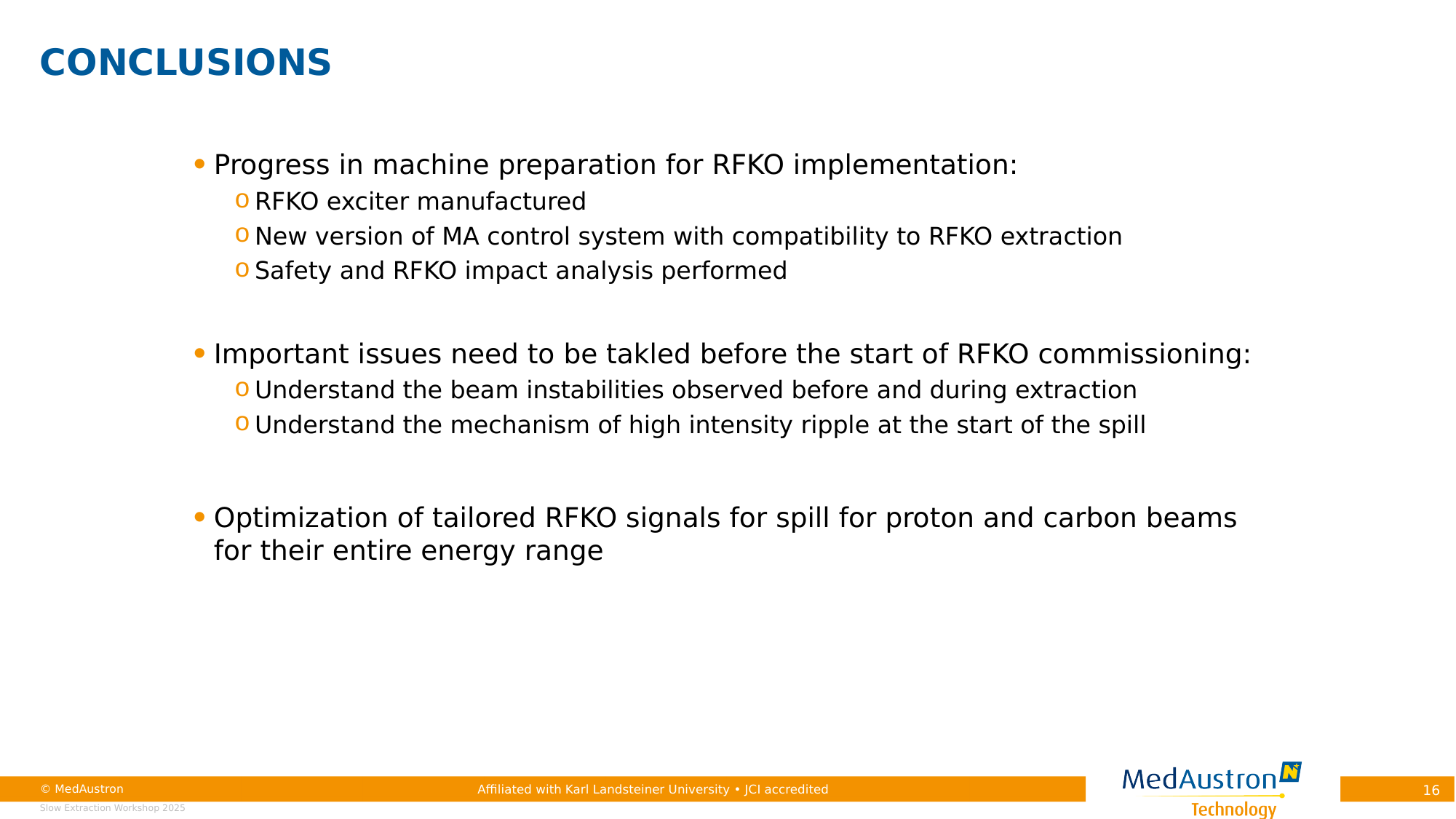

# Conclusions
Progress in machine preparation for RFKO implementation:
RFKO exciter manufactured
New version of MA control system with compatibility to RFKO extraction
Safety and RFKO impact analysis performed

Important issues need to be takled before the start of RFKO commissioning:
Understand the beam instabilities observed before and during extraction
Understand the mechanism of high intensity ripple at the start of the spill

Optimization of tailored RFKO signals for spill for proton and carbon beams for their entire energy range

16
Slow Extraction Workshop 2025